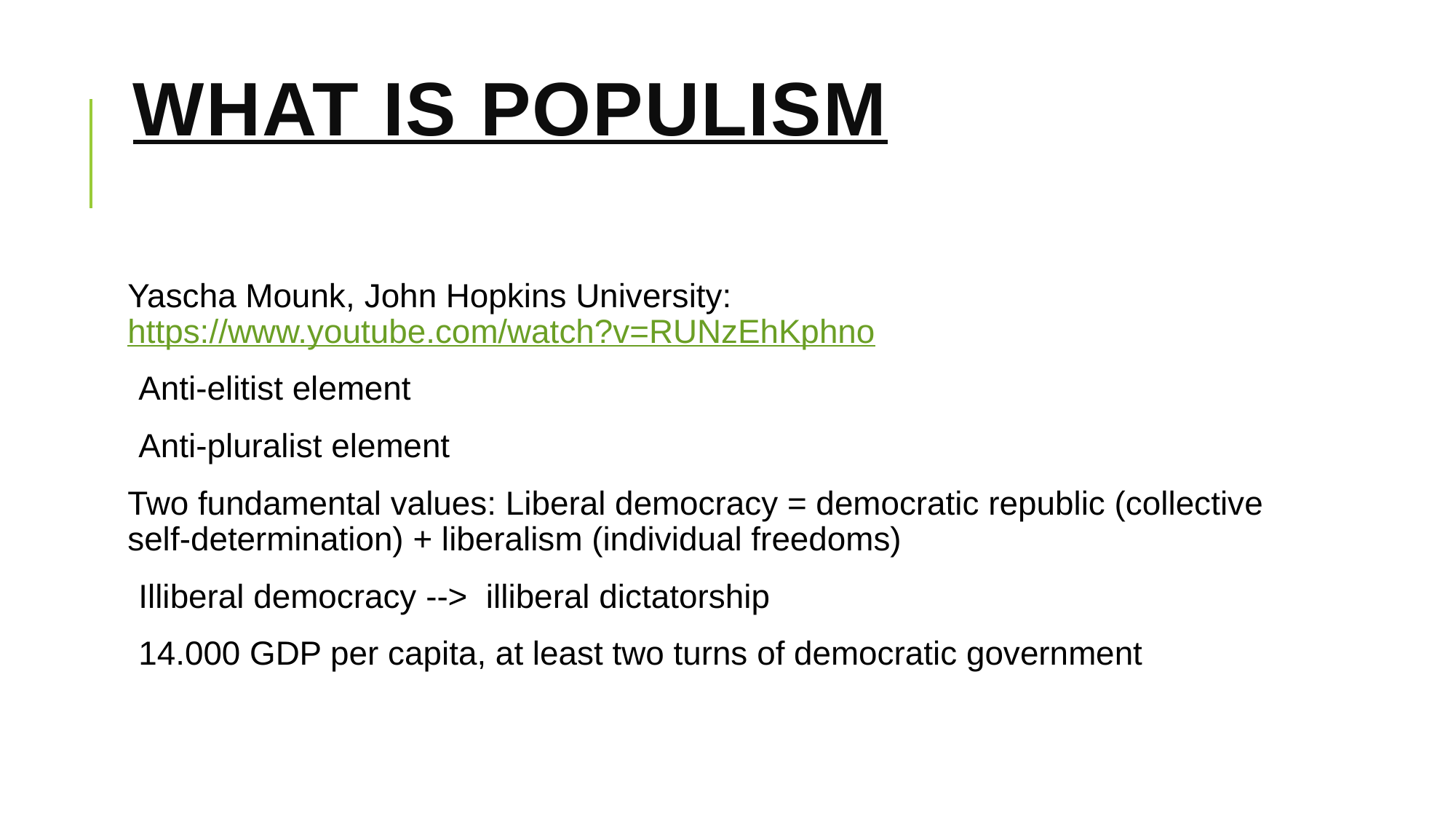

# What is populism
Yascha Mounk, John Hopkins University: https://www.youtube.com/watch?v=RUNzEhKphno
Anti-elitist element
Anti-pluralist element
Two fundamental values: Liberal democracy = democratic republic (collective self-determination) + liberalism (individual freedoms)
Illiberal democracy -->  illiberal dictatorship
14.000 GDP per capita, at least two turns of democratic government